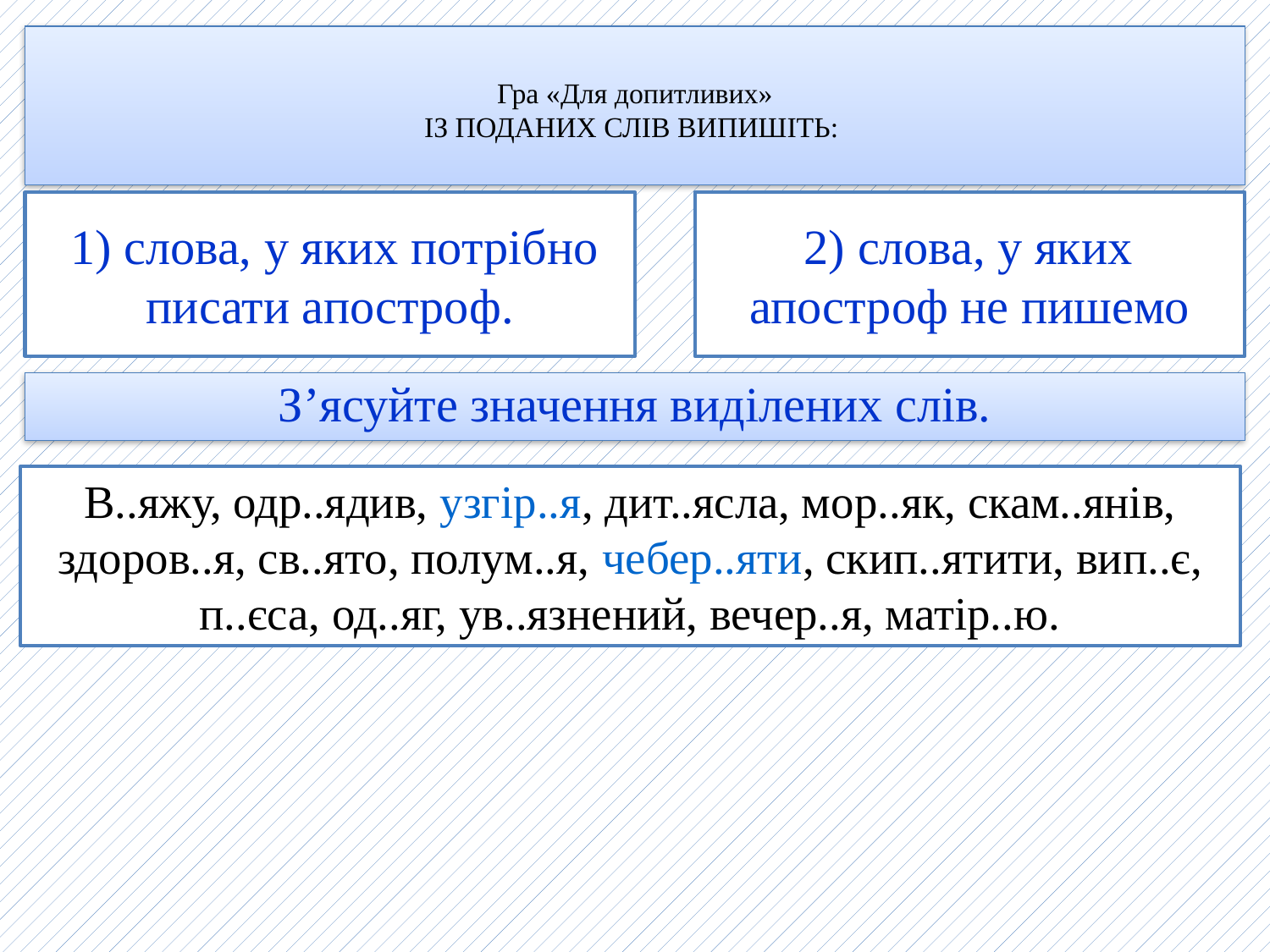

# Гра «Для допитливих» ІЗ ПОДАНИХ СЛІВ ВИПИШІТЬ:
 2) слова, у яких  апостроф не пишемо
 1) слова, у яких потрібно писати апостроф.
З’ясуйте значення виділених слів.
В..яжу, одр..ядив, узгір..я, дит..ясла, мор..як, скам..янів, здоров..я, св..ято, полум..я, чебер..яти, скип..ятити, вип..є, п..єса, од..яг, ув..язнений, вечер..я, матір..ю.